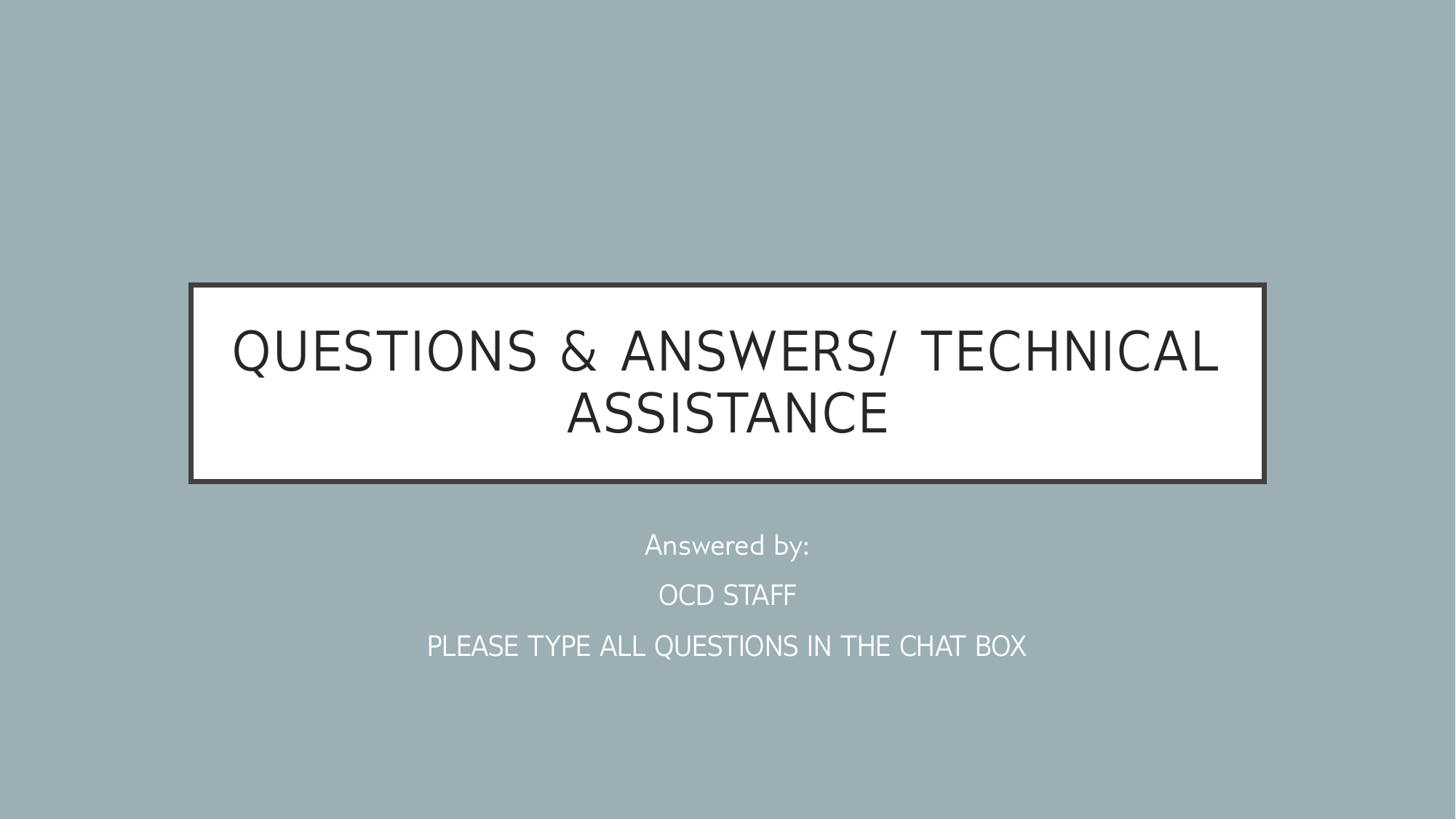

# Questions & Answers/ Technical Assistance
Answered by:
OCD STAFF
PLEASE TYPE ALL QUESTIONS IN THE CHAT BOX